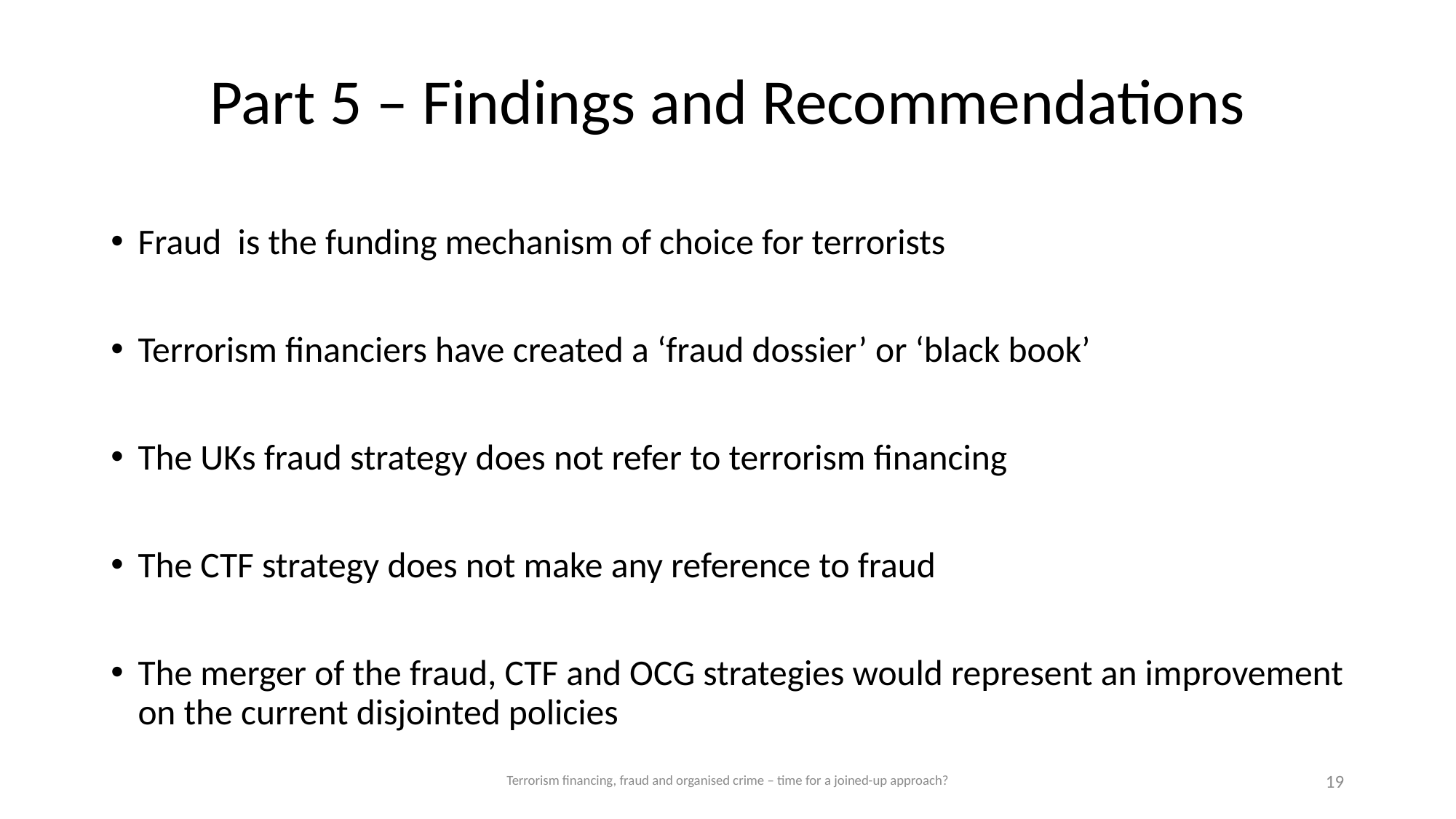

# Part 5 – Findings and Recommendations
Fraud  is the funding mechanism of choice for terrorists

Terrorism financiers have created a ‘fraud dossier’ or ‘black book’

The UKs fraud strategy does not refer to terrorism financing

The CTF strategy does not make any reference to fraud

The merger of the fraud, CTF and OCG strategies would represent an improvement on the current disjointed policies

Terrorism financing, fraud and organised crime – time for a joined-up approach?
19